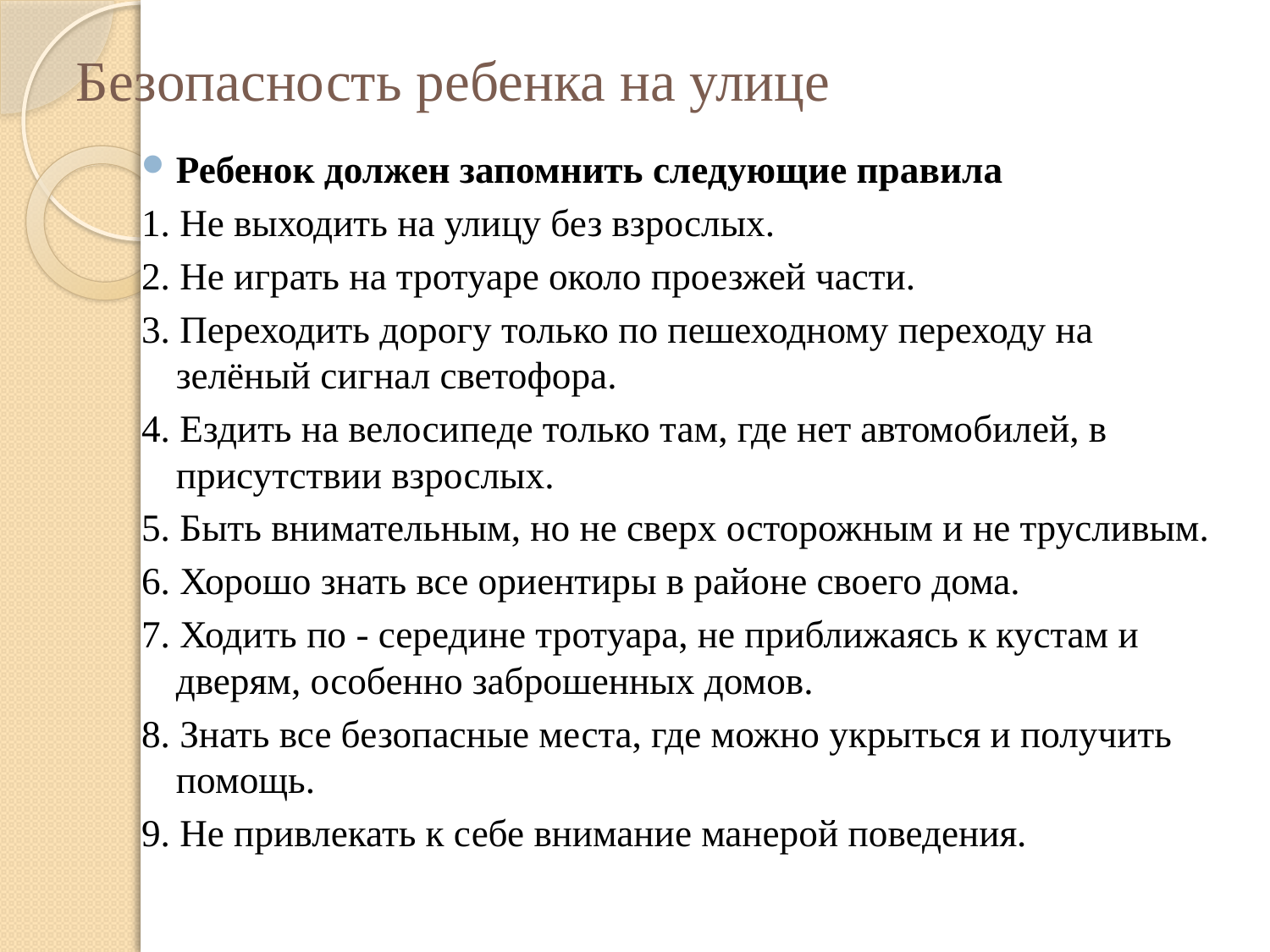

# Безопасность ребенка на улице
Ребенок должен запомнить следующие правила
1. Не выходить на улицу без взрослых.
2. Не играть на тротуаре около проезжей части.
3. Переходить дорогу только по пешеходному переходу на зелёный сигнал светофора.
4. Ездить на велосипеде только там, где нет автомобилей, в присутствии взрослых.
5. Быть внимательным, но не сверх осторожным и не трусливым.
6. Хорошо знать все ориентиры в районе своего дома.
7. Ходить по - середине тротуара, не приближаясь к кустам и дверям, особенно заброшенных домов.
8. Знать все безопасные места, где можно укрыться и получить помощь.
9. Не привлекать к себе внимание манерой поведения.